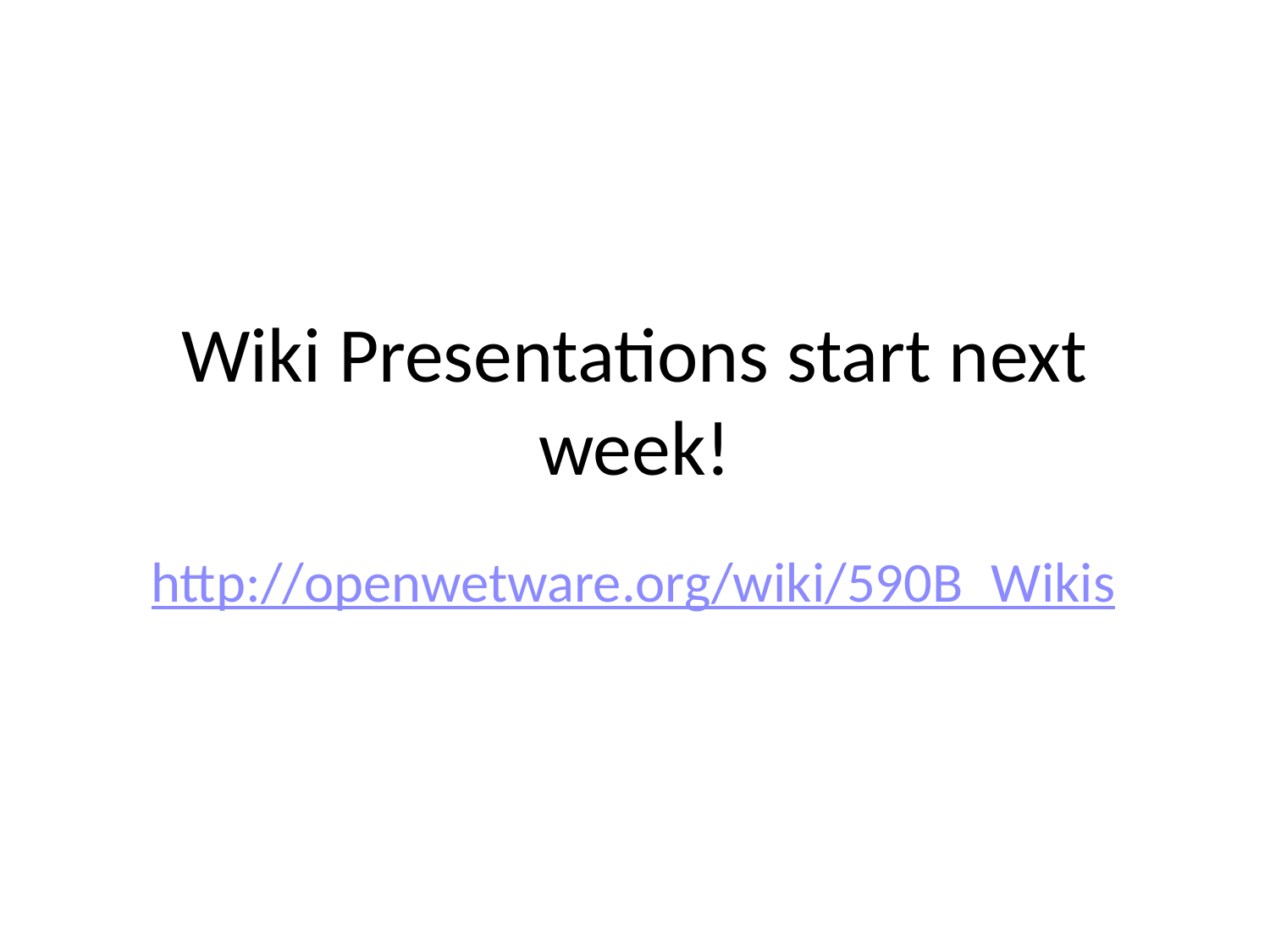

# Wiki Presentations start next week!
http://openwetware.org/wiki/590B_Wikis